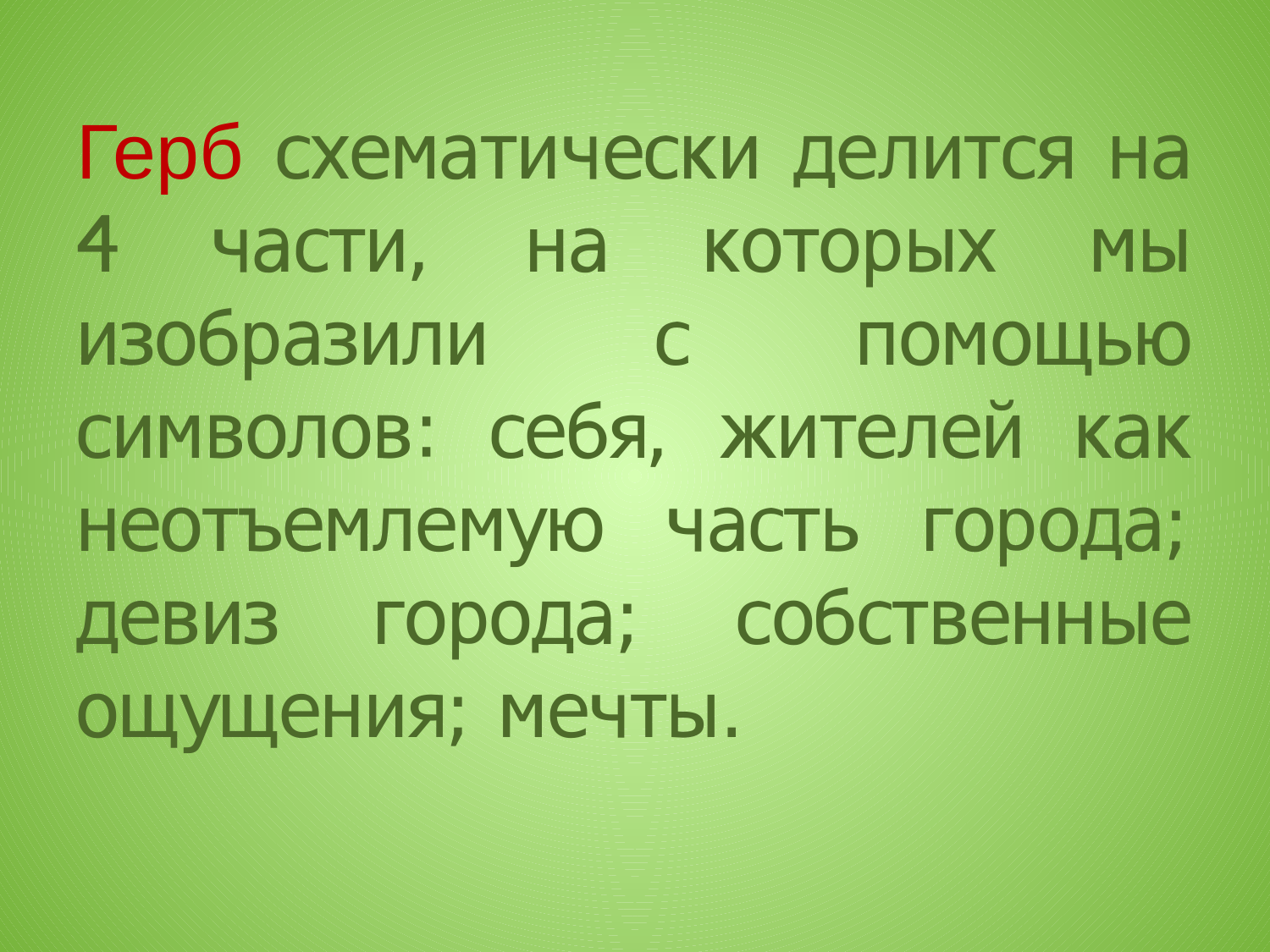

# Герб схематически делится на 4 части, на которых мы изобразили с помощью символов: себя, жителей как неотъемлемую часть города; девиз города; собственные ощущения; мечты.